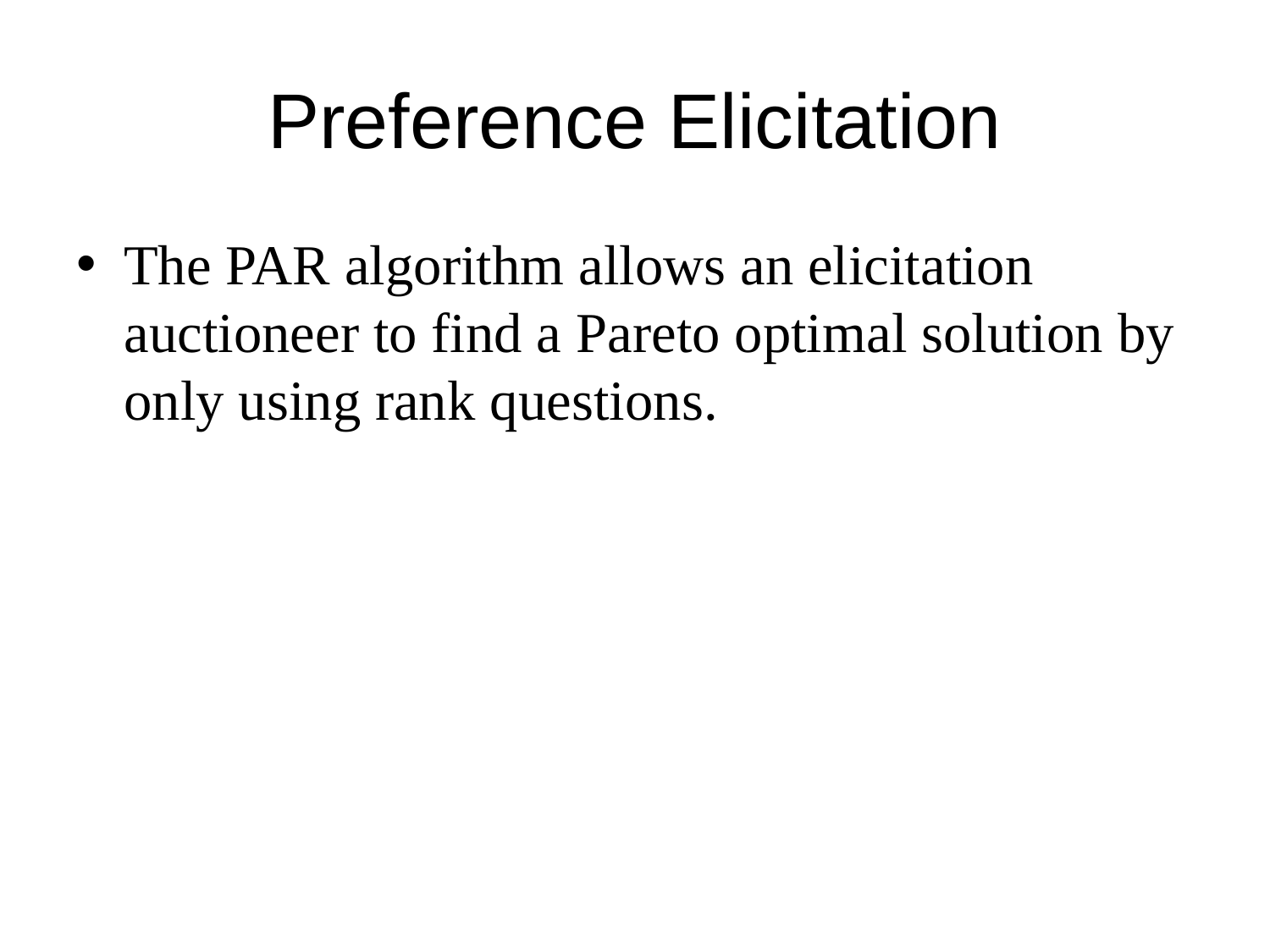

# Preference Elicitation
The PAR algorithm allows an elicitation auctioneer to find a Pareto optimal solution by only using rank questions.